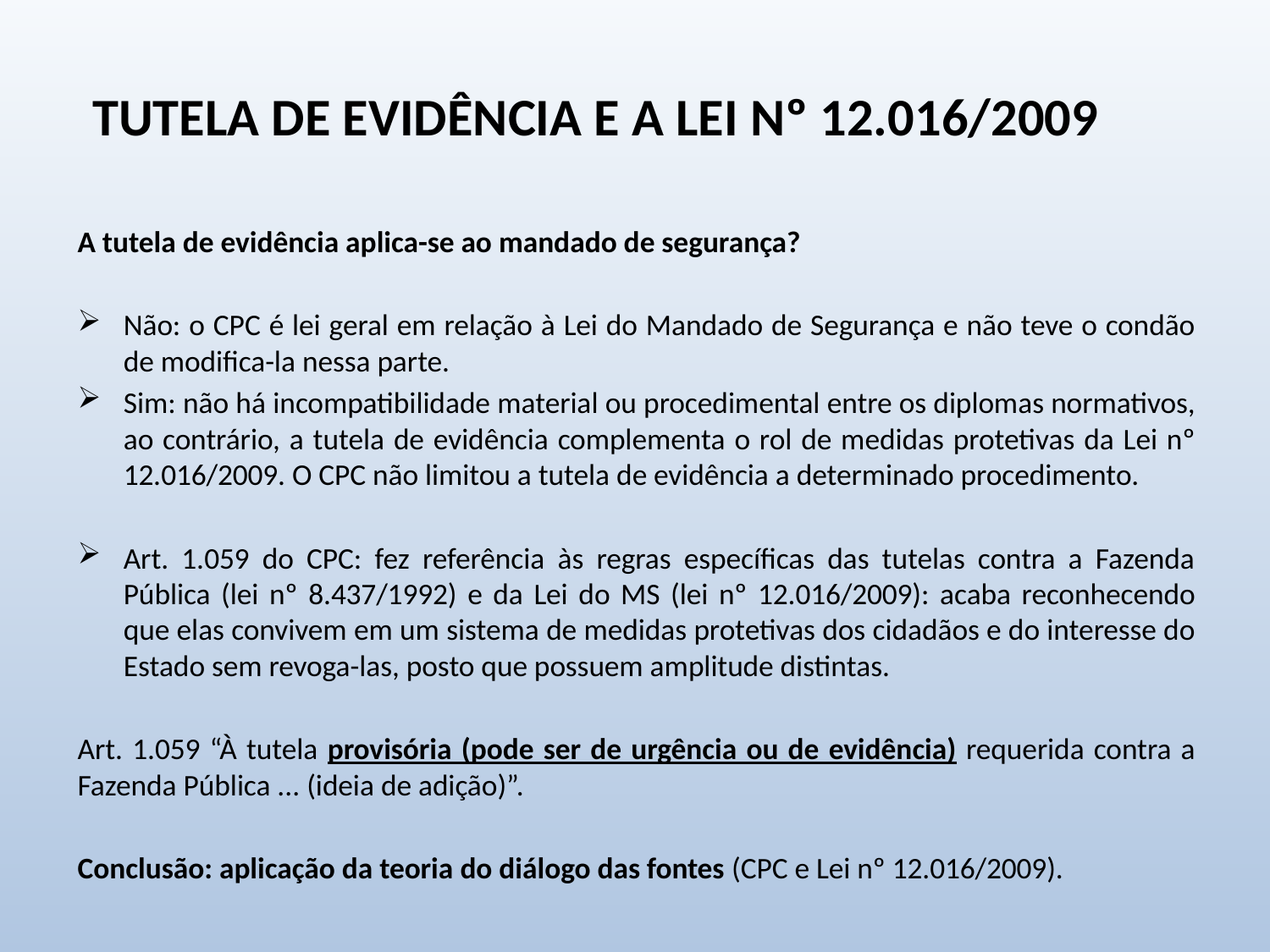

# Tutela de evidência e a Lei nº 12.016/2009
A tutela de evidência aplica-se ao mandado de segurança?

Não: o CPC é lei geral em relação à Lei do Mandado de Segurança e não teve o condão de modifica-la nessa parte.
Sim: não há incompatibilidade material ou procedimental entre os diplomas normativos, ao contrário, a tutela de evidência complementa o rol de medidas protetivas da Lei nº 12.016/2009. O CPC não limitou a tutela de evidência a determinado procedimento.

Art. 1.059 do CPC: fez referência às regras específicas das tutelas contra a Fazenda Pública (lei nº 8.437/1992) e da Lei do MS (lei nº 12.016/2009): acaba reconhecendo que elas convivem em um sistema de medidas protetivas dos cidadãos e do interesse do Estado sem revoga-las, posto que possuem amplitude distintas.

Art. 1.059 “À tutela provisória (pode ser de urgência ou de evidência) requerida contra a Fazenda Pública ... (ideia de adição)”.

Conclusão: aplicação da teoria do diálogo das fontes (CPC e Lei nº 12.016/2009).